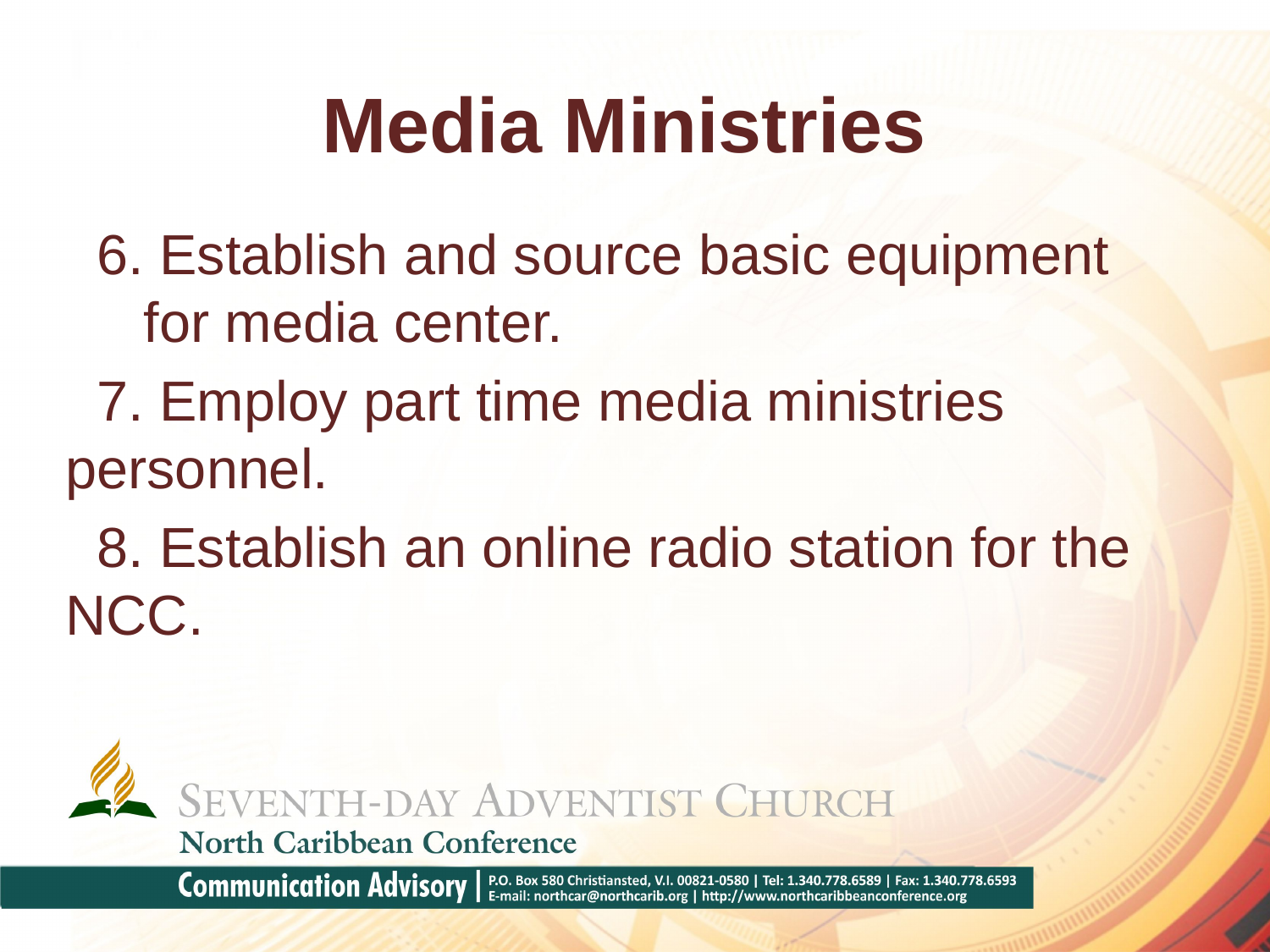

# Media Ministries
  6. Establish and source basic equipment          for media center.
  7. Employ part time media ministries personnel.
  8. Establish an online radio station for the NCC.